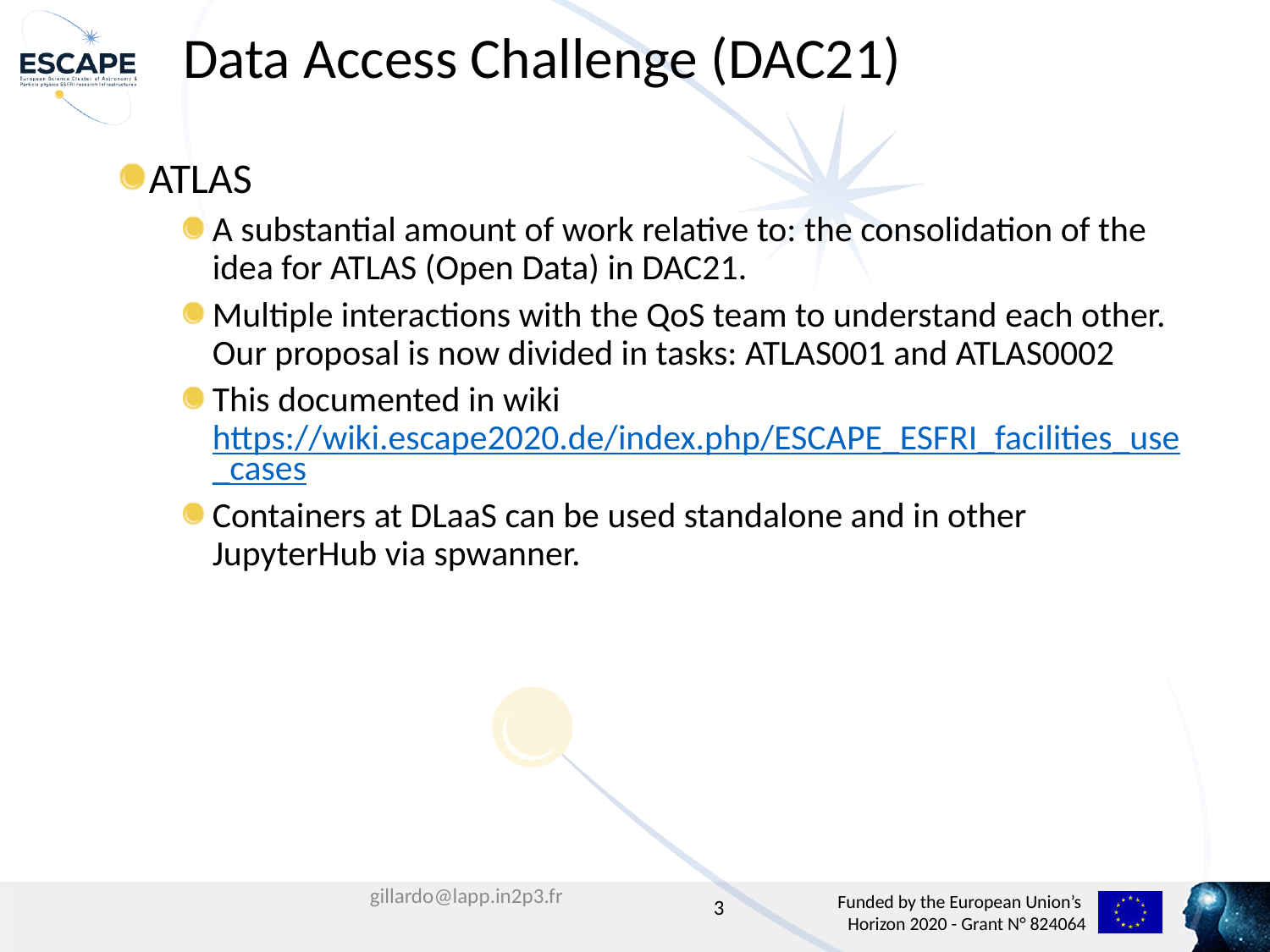

# Data Access Challenge (DAC21)
ATLAS
A substantial amount of work relative to: the consolidation of the idea for ATLAS (Open Data) in DAC21.
Multiple interactions with the QoS team to understand each other. Our proposal is now divided in tasks: ATLAS001 and ATLAS0002
This documented in wiki https://wiki.escape2020.de/index.php/ESCAPE_ESFRI_facilities_use_cases
Containers at DLaaS can be used standalone and in other JupyterHub via spwanner.

3
gillardo@lapp.in2p3.fr